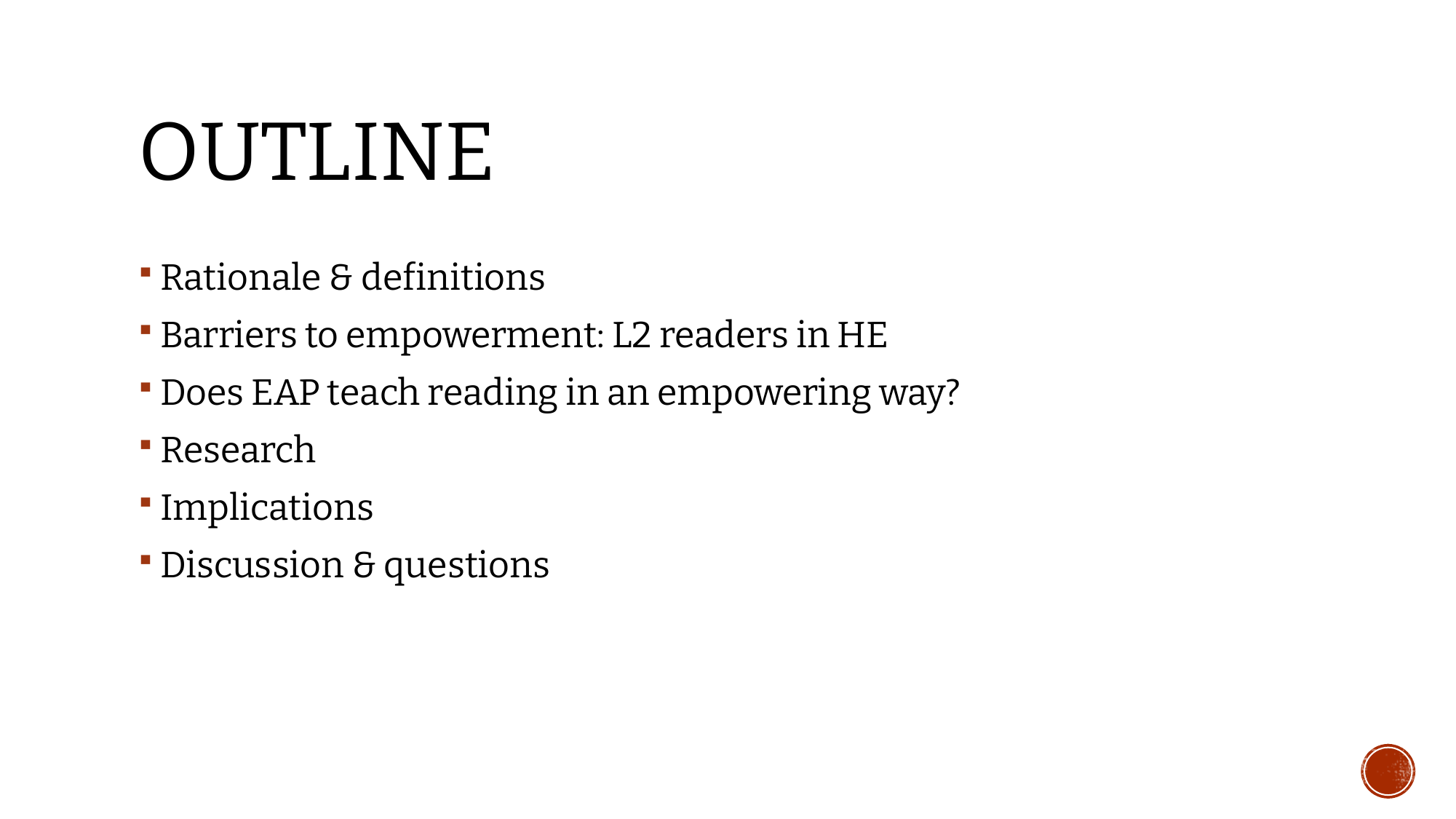

# outline
Rationale & definitions
Barriers to empowerment: L2 readers in HE
Does EAP teach reading in an empowering way?
Research
Implications
Discussion & questions